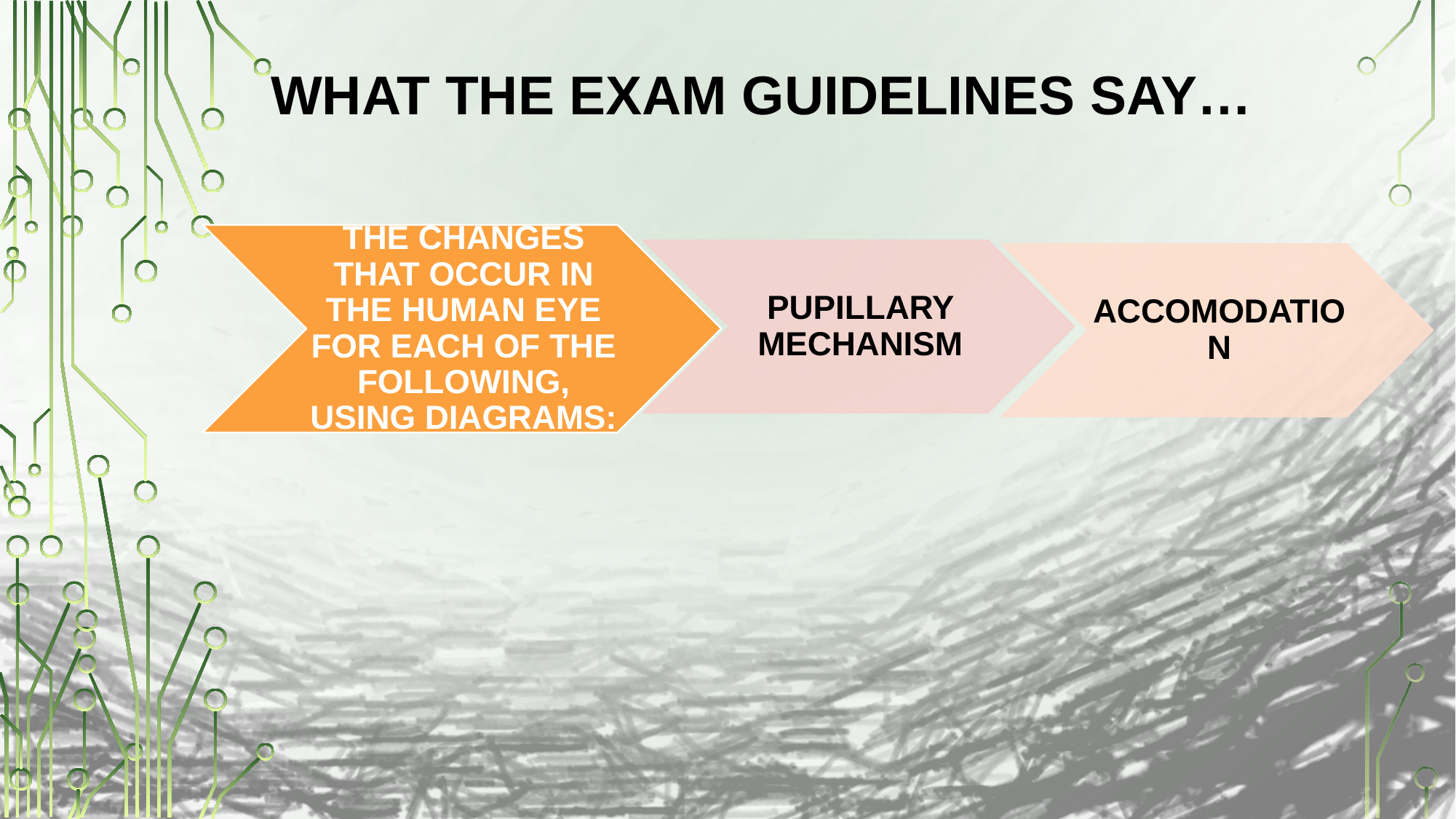

# What the EXAM Guidelines say…
THE CHANGES THAT OCCUR IN THE HUMAN EYE FOR EACH OF THE FOLLOWING, USING DIAGRAMS:
ACCOMODATION
PUPILLARY MECHANISM